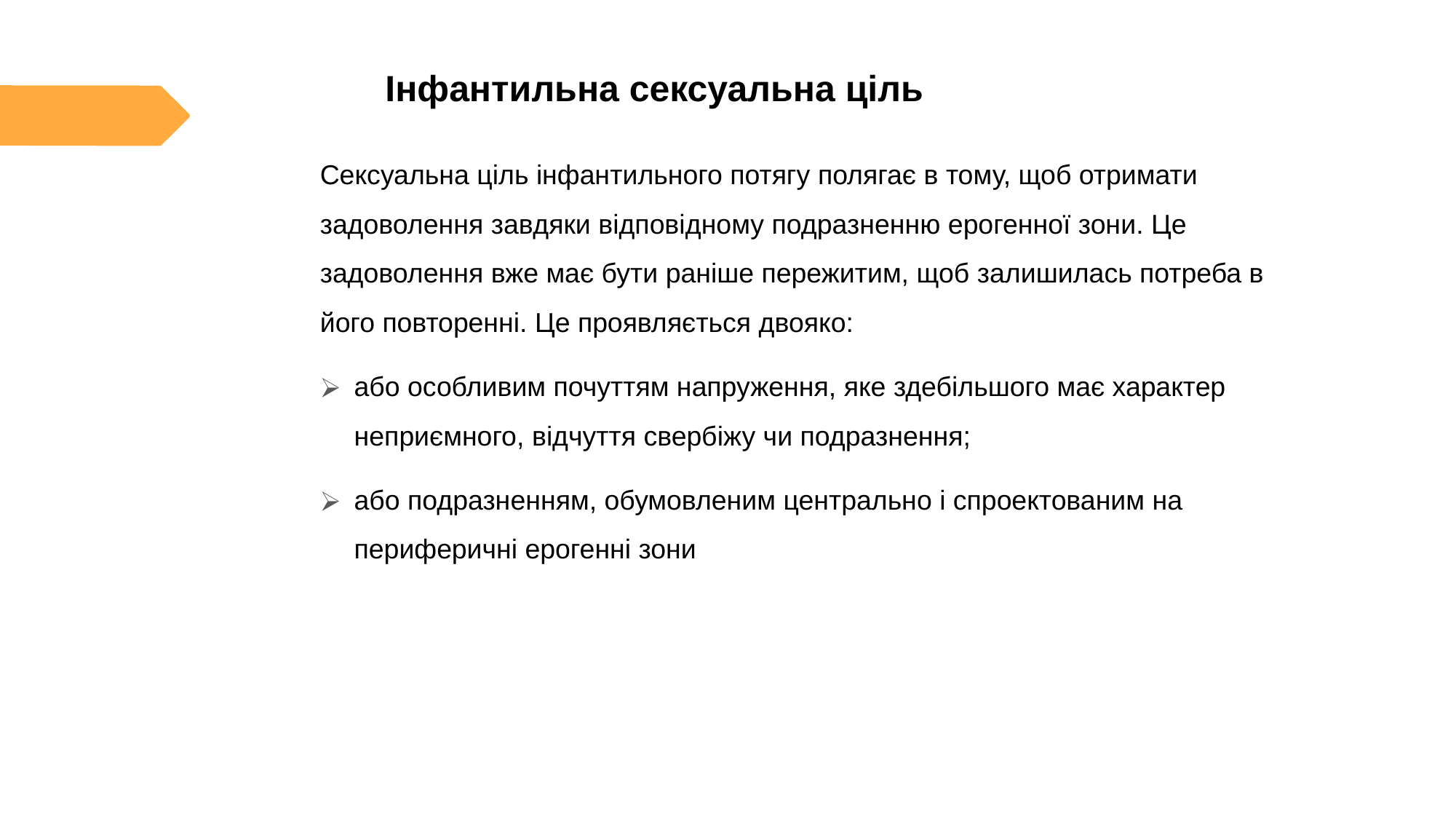

# Інфантильна сексуальна ціль
Сексуальна ціль інфантильного потягу полягає в тому, щоб отримати задоволення завдяки відповідному подразненню ерогенної зони. Це задоволення вже має бути раніше пережитим, щоб залишилась потреба в його повторенні. Це проявляється двояко:
або особливим почуттям напруження, яке здебільшого має характер неприємного, відчуття свербіжу чи подразнення;
або подразненням, обумовленим центрально і спроектованим на периферичні ерогенні зони